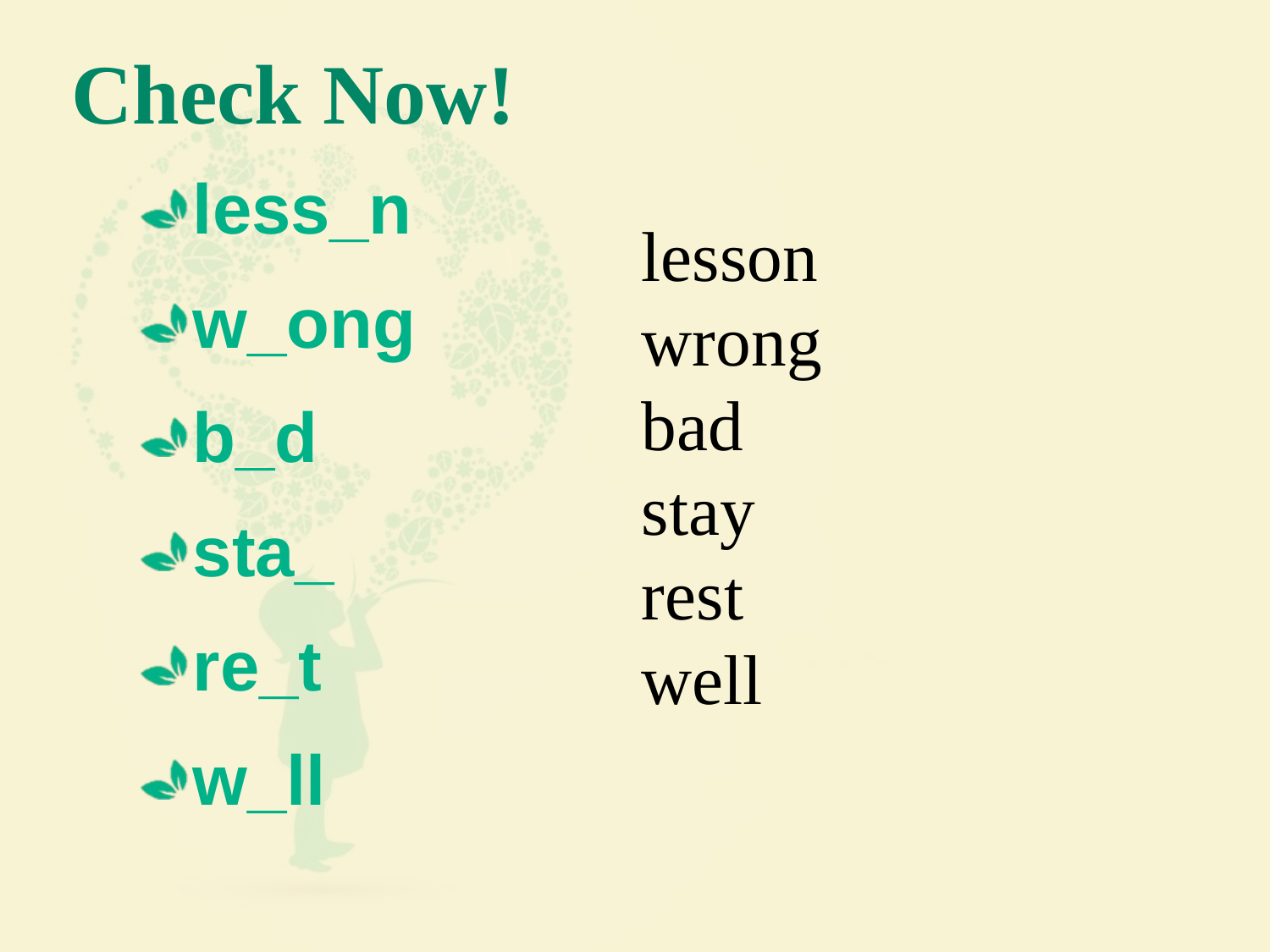

# Check Now!
less_n
w_ong
b_d
sta_
re_t
w_ll
lesson
wrong
bad
stay
rest
well